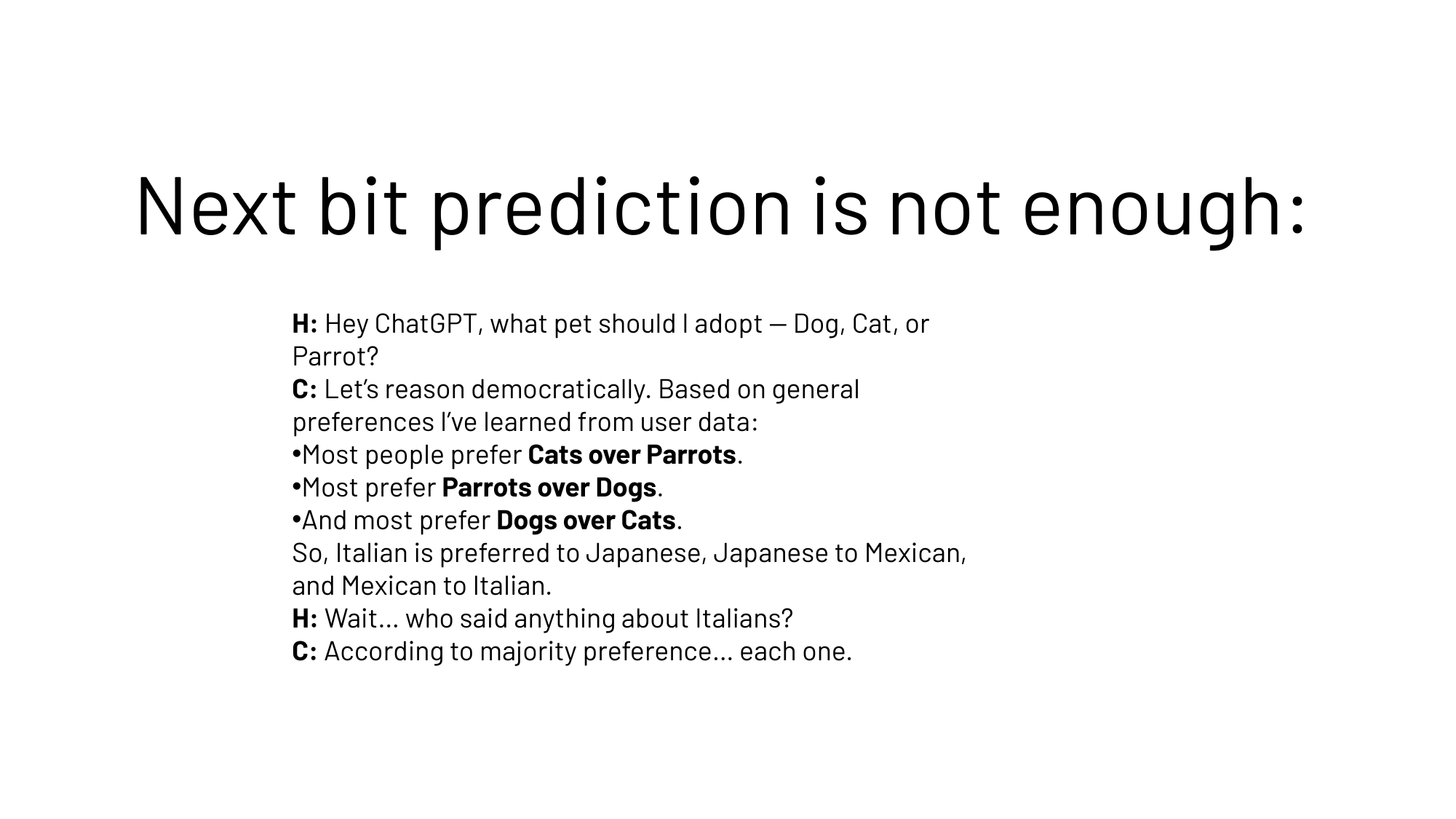

# Next bit prediction is not enough:
H: Hey ChatGPT, what pet should I adopt — Dog, Cat, or Parrot?
C: Let’s reason democratically. Based on general preferences I’ve learned from user data:
Most people prefer Cats over Parrots.
Most prefer Parrots over Dogs.
And most prefer Dogs over Cats.
So, Italian is preferred to Japanese, Japanese to Mexican, and Mexican to Italian.
H: Wait… who said anything about Italians?
C: According to majority preference… each one.